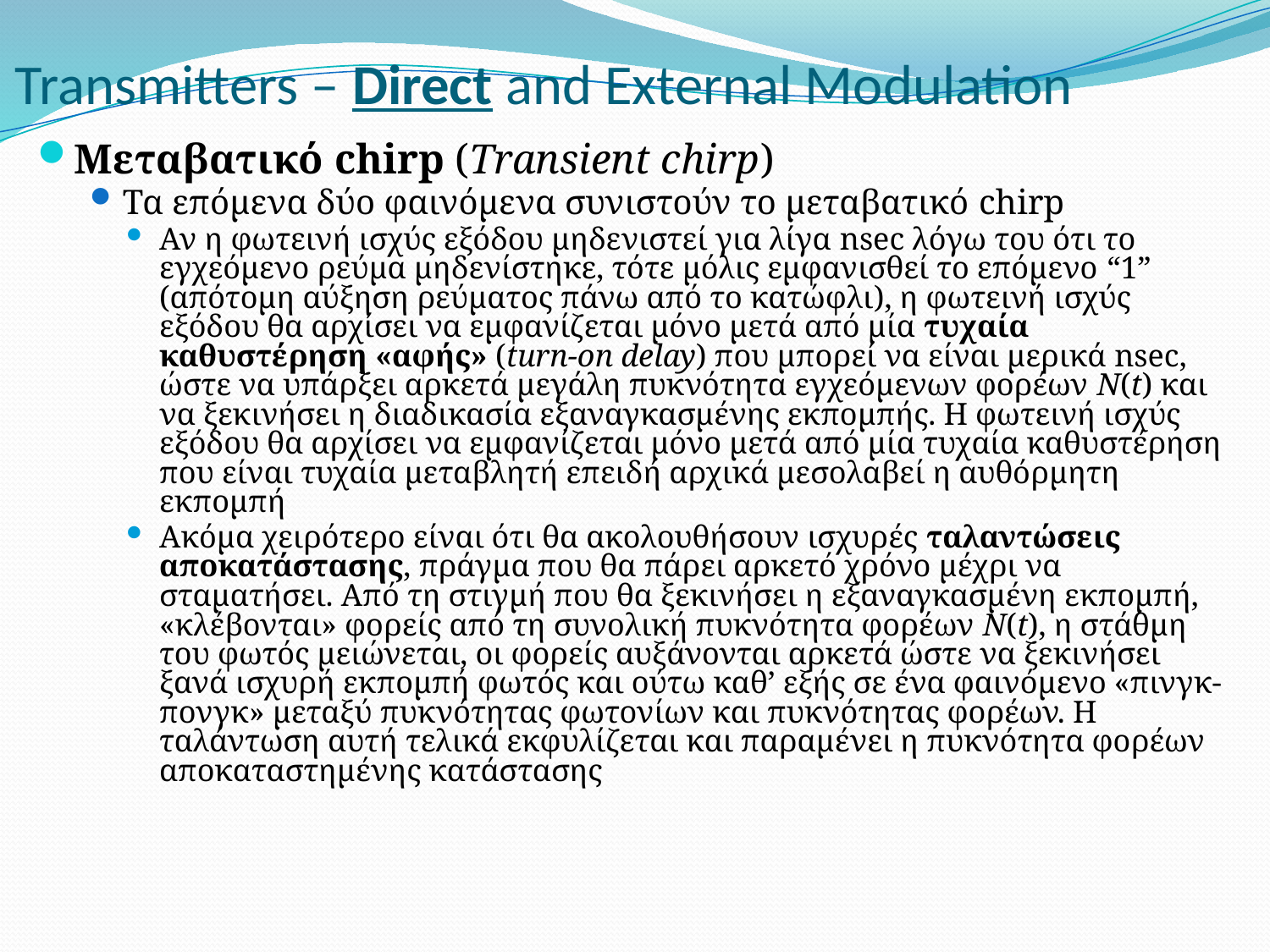

# Transmitters – Direct and External Modulation
Μεταβατικό chirp (Transient chirp)
Τα επόμενα δύο φαινόμενα συνιστούν το μεταβατικό chirp
Αν η φωτεινή ισχύς εξόδου μηδενιστεί για λίγα nsec λόγω του ότι το εγχεόμενο ρεύμα μηδενίστηκε, τότε μόλις εμφανισθεί το επόμενο “1” (απότομη αύξηση ρεύματος πάνω από το κατώφλι), η φωτεινή ισχύς εξόδου θα αρχίσει να εμφανίζεται μόνο μετά από μία τυχαία καθυστέρηση «αφής» (turn-on delay) που μπορεί να είναι μερικά nsec, ώστε να υπάρξει αρκετά μεγάλη πυκνότητα εγχεόμενων φορέων Ν(t) και να ξεκινήσει η διαδικασία εξαναγκασμένης εκπομπής. Η φωτεινή ισχύς εξόδου θα αρχίσει να εμφανίζεται μόνο μετά από μία τυχαία καθυστέρηση που είναι τυχαία μεταβλητή επειδή αρχικά μεσολαβεί η αυθόρμητη εκπομπή
Ακόμα χειρότερο είναι ότι θα ακολουθήσουν ισχυρές ταλαντώσεις αποκατάστασης, πράγμα που θα πάρει αρκετό χρόνο μέχρι να σταματήσει. Από τη στιγμή που θα ξεκινήσει η εξαναγκασμένη εκπομπή, «κλέβονται» φορείς από τη συνολική πυκνότητα φορέων Ν(t), η στάθμη του φωτός μειώνεται, οι φορείς αυξάνονται αρκετά ώστε να ξεκινήσει ξανά ισχυρή εκπομπή φωτός και ούτω καθ’ εξής σε ένα φαινόμενο «πινγκ-πονγκ» μεταξύ πυκνότητας φωτονίων και πυκνότητας φορέων. Η ταλάντωση αυτή τελικά εκφυλίζεται και παραμένει η πυκνότητα φορέων αποκαταστημένης κατάστασης